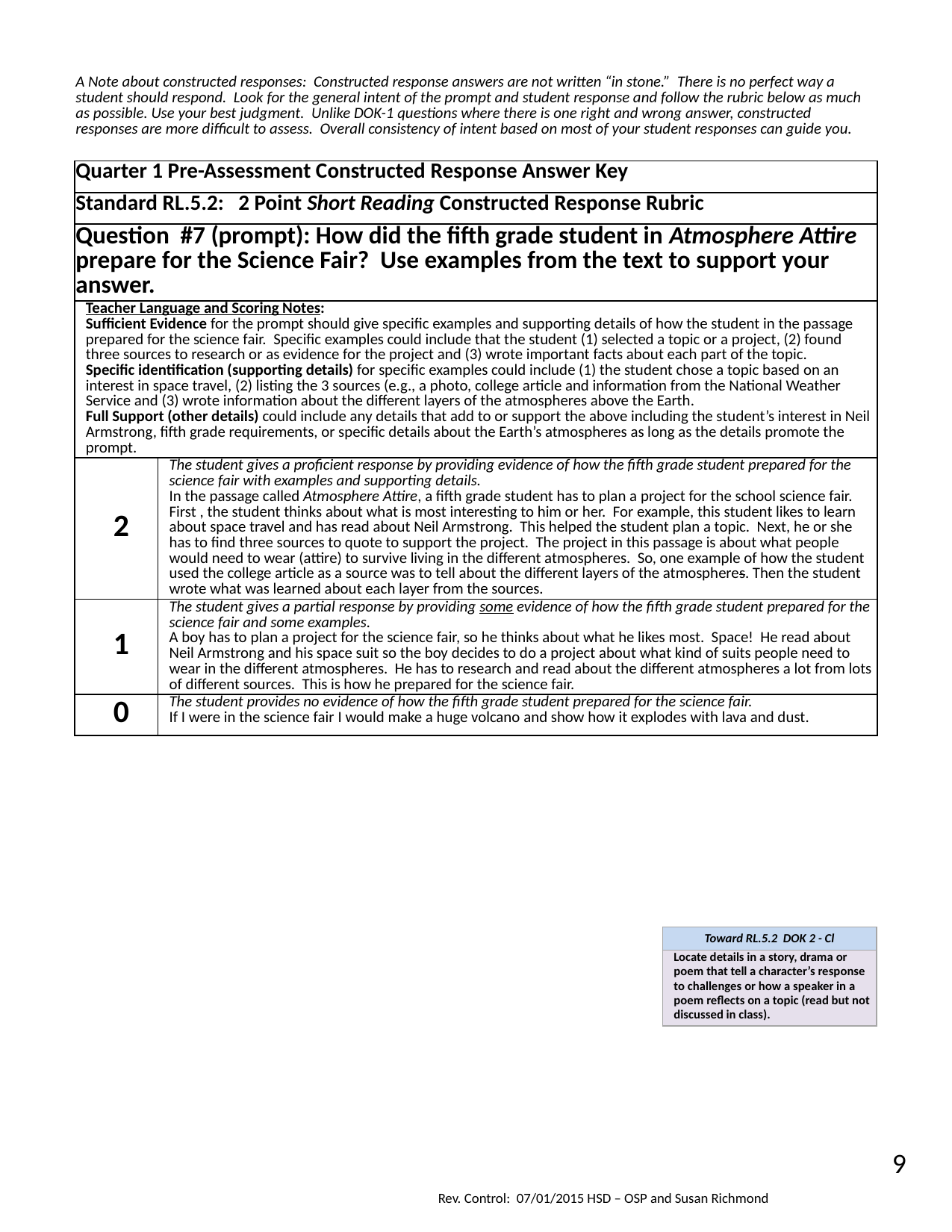

| A Note about constructed responses: Constructed response answers are not written “in stone.” There is no perfect way a student should respond. Look for the general intent of the prompt and student response and follow the rubric below as much as possible. Use your best judgment. Unlike DOK-1 questions where there is one right and wrong answer, constructed responses are more difficult to assess. Overall consistency of intent based on most of your student responses can guide you. |  |
| --- | --- |
| Quarter 1 Pre-Assessment Constructed Response Answer Key |  |
| Standard RL.5.2: 2 Point Short Reading Constructed Response Rubric |  |
| Question #7 (prompt): How did the fifth grade student in Atmosphere Attire prepare for the Science Fair? Use examples from the text to support your answer. |  |
| Teacher Language and Scoring Notes: Sufficient Evidence for the prompt should give specific examples and supporting details of how the student in the passage prepared for the science fair. Specific examples could include that the student (1) selected a topic or a project, (2) found three sources to research or as evidence for the project and (3) wrote important facts about each part of the topic. Specific identification (supporting details) for specific examples could include (1) the student chose a topic based on an interest in space travel, (2) listing the 3 sources (e.g., a photo, college article and information from the National Weather Service and (3) wrote information about the different layers of the atmospheres above the Earth. Full Support (other details) could include any details that add to or support the above including the student’s interest in Neil Armstrong, fifth grade requirements, or specific details about the Earth’s atmospheres as long as the details promote the prompt. |  |
| 2 | The student gives a proficient response by providing evidence of how the fifth grade student prepared for the science fair with examples and supporting details. In the passage called Atmosphere Attire, a fifth grade student has to plan a project for the school science fair. First , the student thinks about what is most interesting to him or her. For example, this student likes to learn about space travel and has read about Neil Armstrong. This helped the student plan a topic. Next, he or she has to find three sources to quote to support the project. The project in this passage is about what people would need to wear (attire) to survive living in the different atmospheres. So, one example of how the student used the college article as a source was to tell about the different layers of the atmospheres. Then the student wrote what was learned about each layer from the sources. |
| 1 | The student gives a partial response by providing some evidence of how the fifth grade student prepared for the science fair and some examples. A boy has to plan a project for the science fair, so he thinks about what he likes most. Space! He read about Neil Armstrong and his space suit so the boy decides to do a project about what kind of suits people need to wear in the different atmospheres. He has to research and read about the different atmospheres a lot from lots of different sources. This is how he prepared for the science fair. |
| 0 | The student provides no evidence of how the fifth grade student prepared for the science fair. If I were in the science fair I would make a huge volcano and show how it explodes with lava and dust. |
| Toward RL.5.2 DOK 2 - Cl |
| --- |
| Locate details in a story, drama or poem that tell a character’s response to challenges or how a speaker in a poem reflects on a topic (read but not discussed in class). |
9